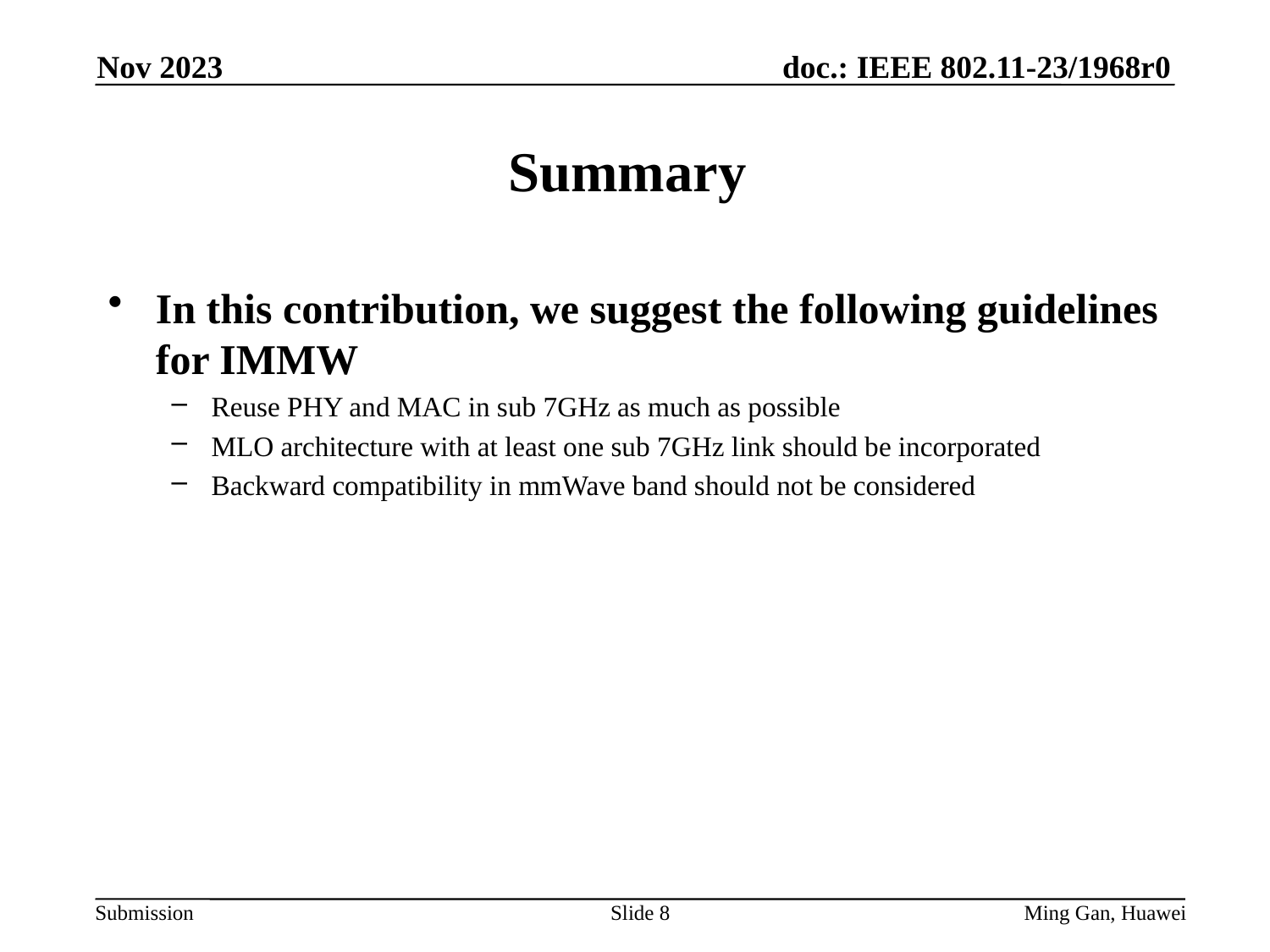

Nov 2023
# Summary
In this contribution, we suggest the following guidelines for IMMW
Reuse PHY and MAC in sub 7GHz as much as possible
MLO architecture with at least one sub 7GHz link should be incorporated
Backward compatibility in mmWave band should not be considered

Slide 8
Ming Gan, Huawei